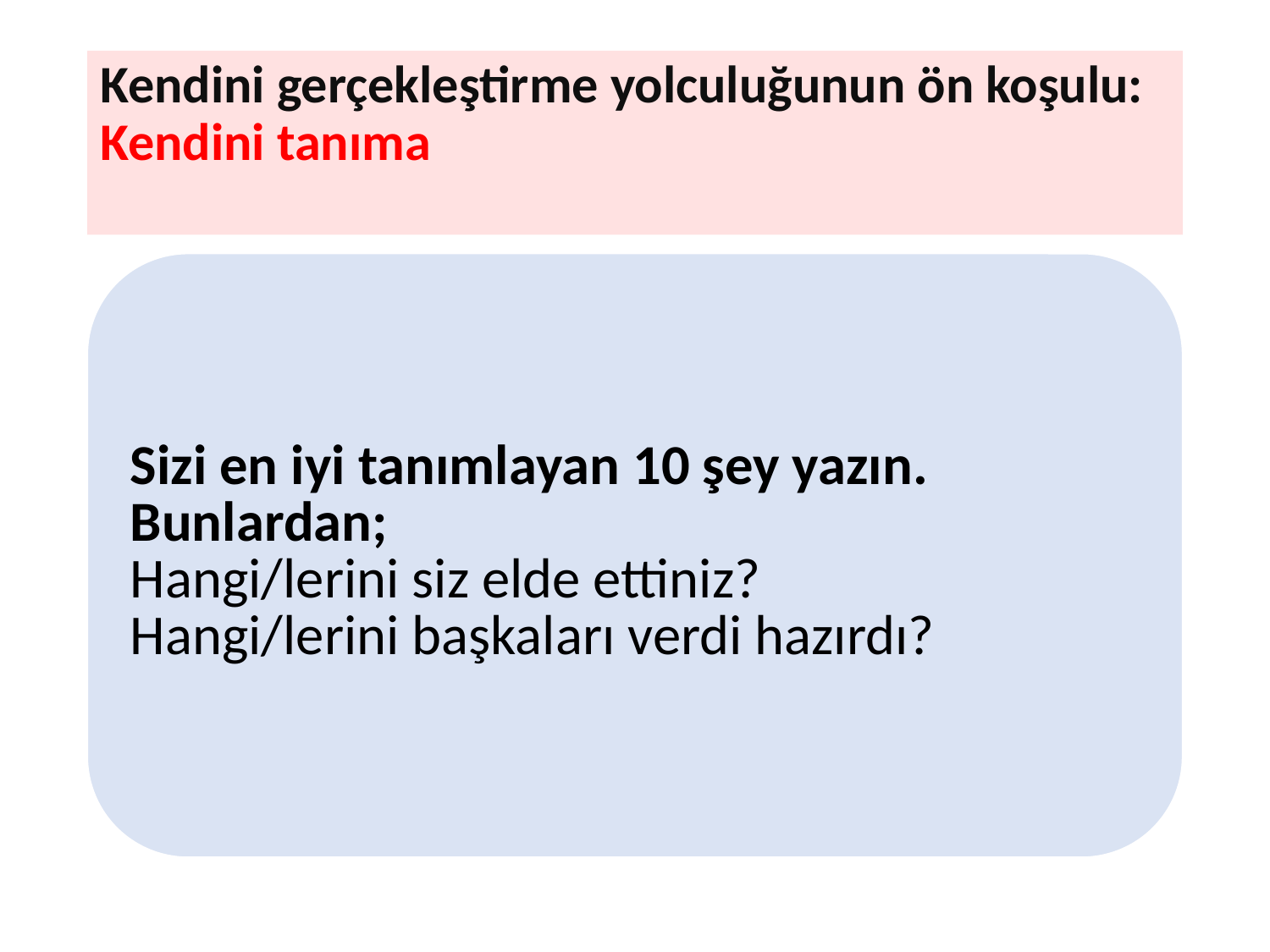

# Kendini gerçekleştirme yolculuğunun ön koşulu: Kendini tanıma
Sizi en iyi tanımlayan 10 şey yazın. Bunlardan;
Hangi/lerini siz elde ettiniz?
Hangi/lerini başkaları verdi hazırdı?